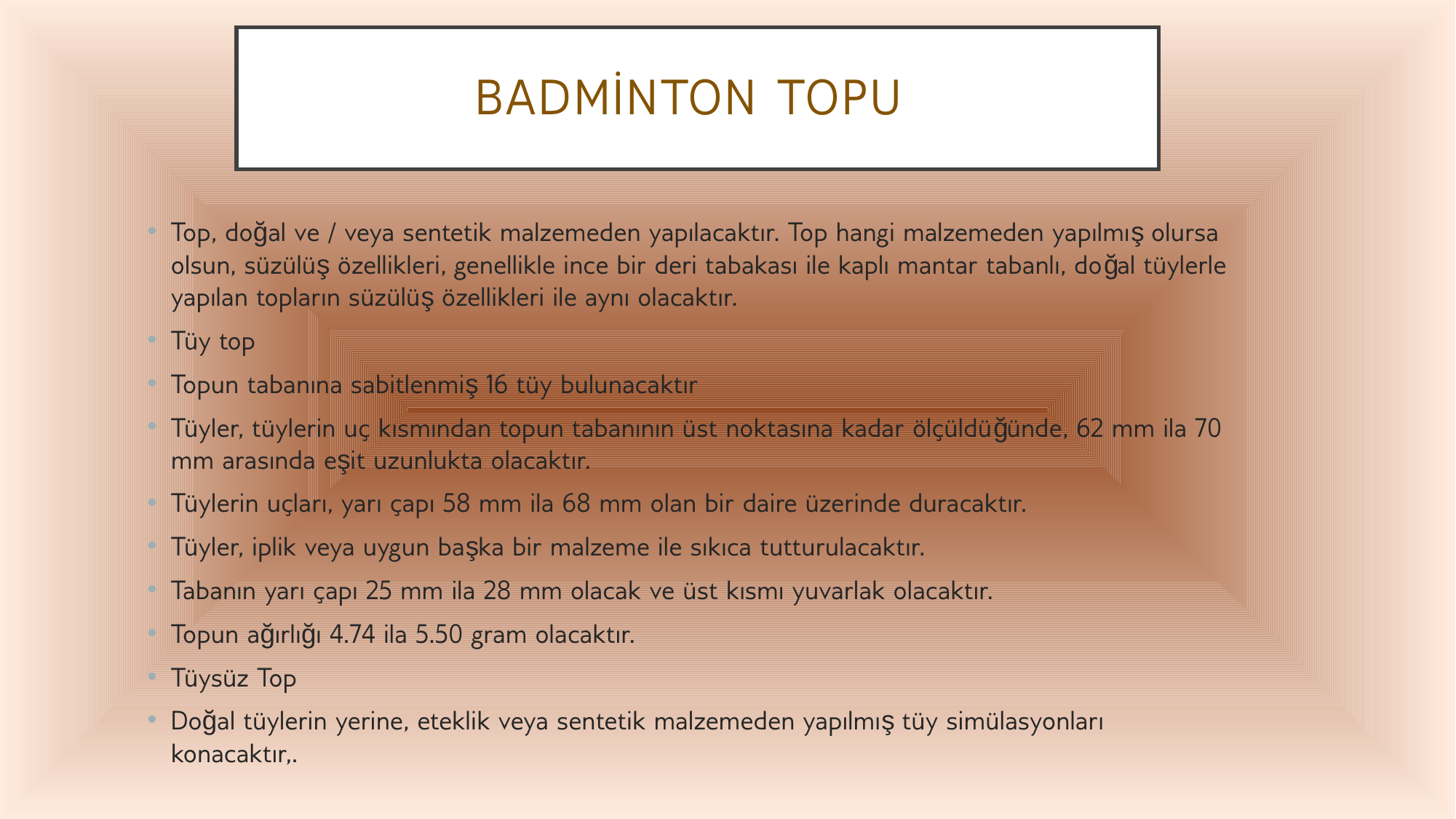

# BADMİNTON TOPU
Top, doğal ve / veya sentetik malzemeden yapılacaktır. Top hangi malzemeden yapılmış olursa olsun, süzülüş özellikleri, genellikle ince bir deri tabakası ile kaplı mantar tabanlı, doğal tüylerle yapılan topların süzülüş özellikleri ile aynı olacaktır.
Tüy top
Topun tabanına sabitlenmiş 16 tüy bulunacaktır
Tüyler, tüylerin uç kısmından topun tabanının üst noktasına kadar ölçüldüğünde, 62 mm ila 70 mm arasında eşit uzunlukta olacaktır.
Tüylerin uçları, yarı çapı 58 mm ila 68 mm olan bir daire üzerinde duracaktır.
Tüyler, iplik veya uygun başka bir malzeme ile sıkıca tutturulacaktır.
Tabanın yarı çapı 25 mm ila 28 mm olacak ve üst kısmı yuvarlak olacaktır.
Topun ağırlığı 4.74 ila 5.50 gram olacaktır.
Tüysüz Top
Doğal tüylerin yerine, eteklik veya sentetik malzemeden yapılmış tüy simülasyonları konacaktır,.